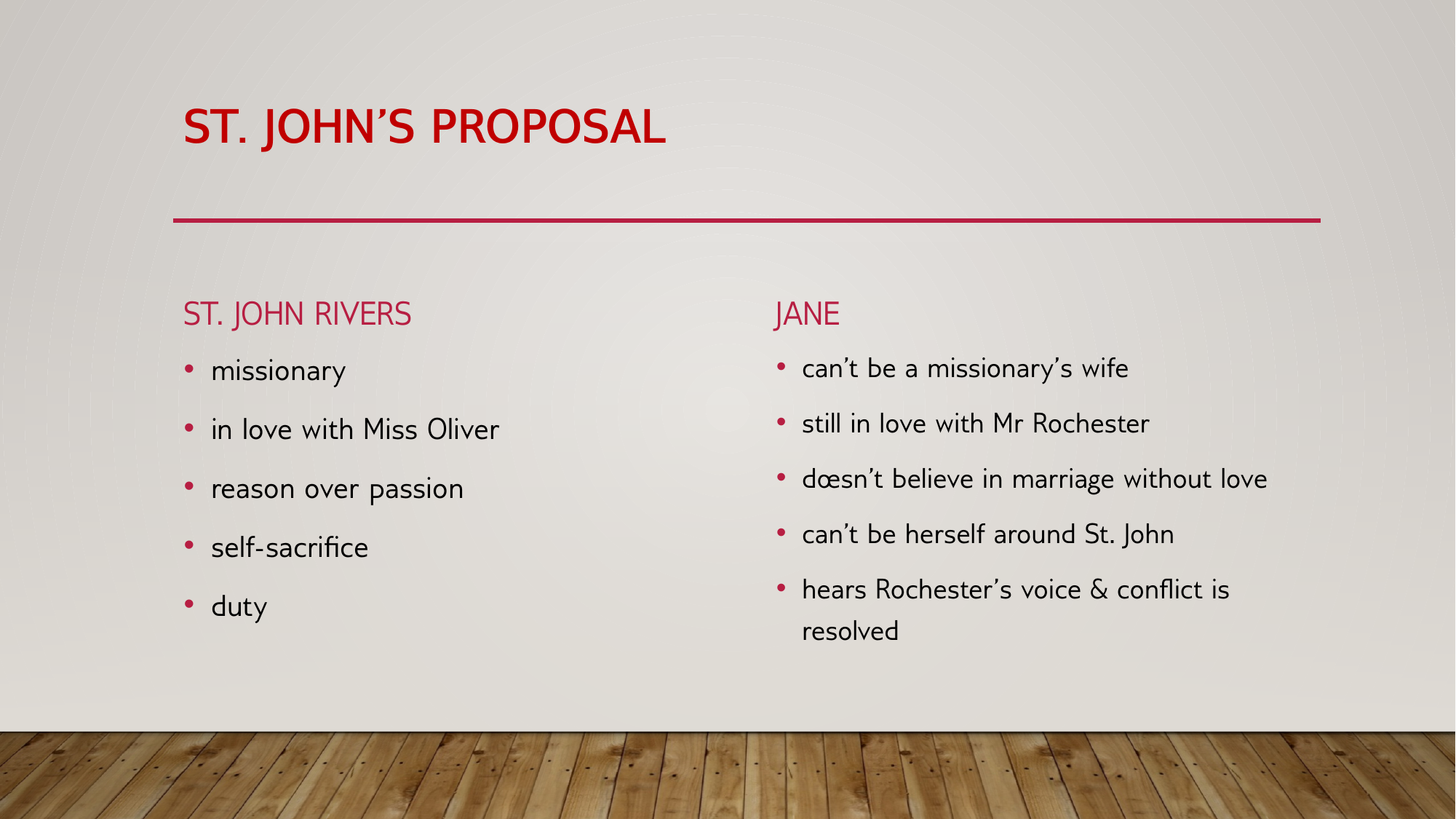

# St. john’s proposal
St. john rivers
jane
can’t be a missionary’s wife
still in love with Mr Rochester
doesn’t believe in marriage without love
can’t be herself around St. John
hears Rochester’s voice & conflict is resolved

missionary
in love with Miss Oliver
reason over passion
self-sacrifice
duty